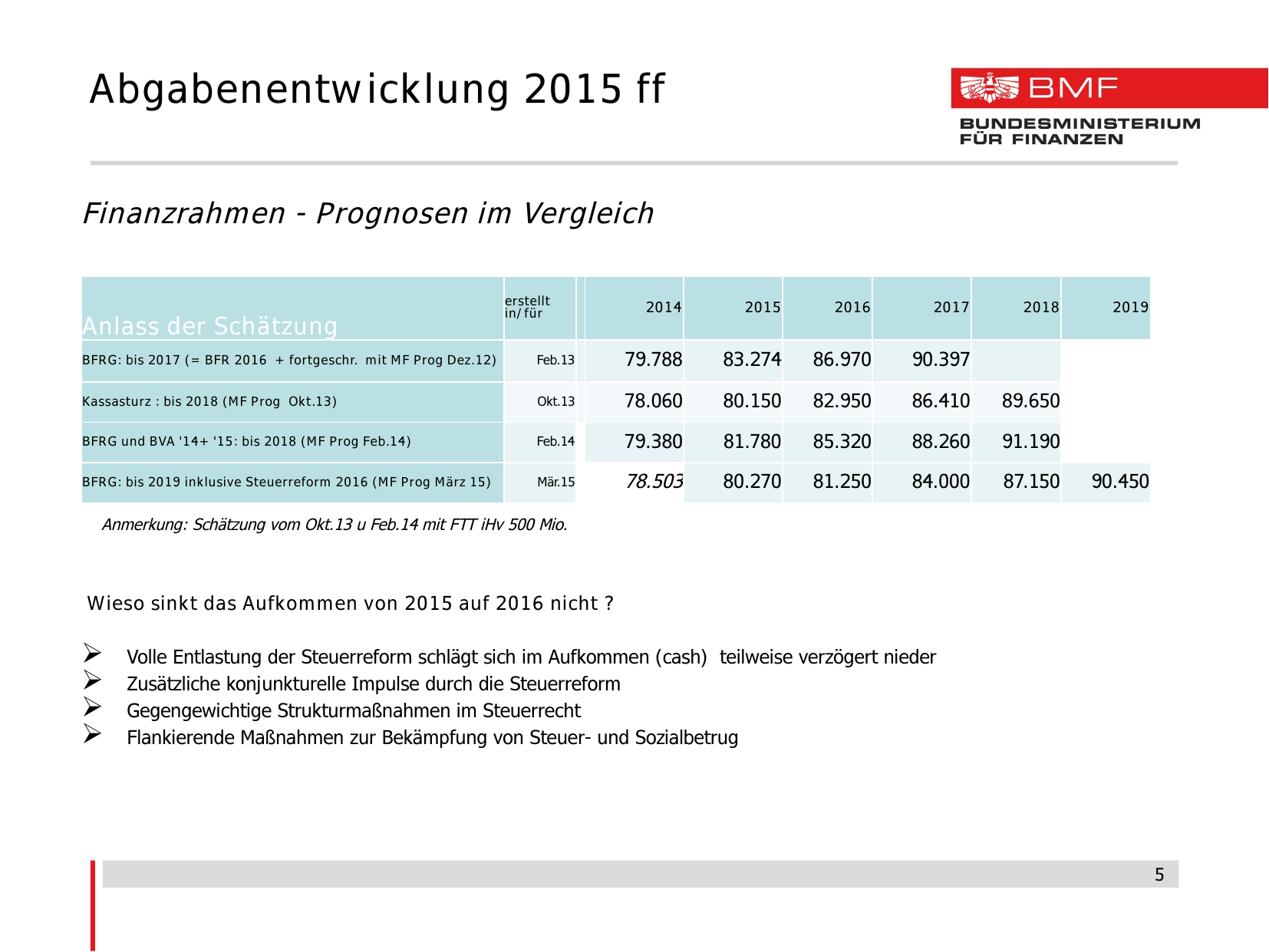

# Abgabenentwicklung 2015 ff
Finanzrahmen - Prognosen im Vergleich

    Anmerkung: Schätzung vom Okt.13 u Feb.14 mit FTT iHv 500 Mio.

 Wieso sinkt das Aufkommen von 2015 auf 2016 nicht ?

Volle Entlastung der Steuerreform schlägt sich im Aufkommen (cash)  teilweise verzögert nieder
Zusätzliche konjunkturelle Impulse durch die Steuerreform
Gegengewichtige Strukturmaßnahmen im Steuerrecht
Flankierende Maßnahmen zur Bekämpfung von Steuer- und Sozialbetrug

| Anlass der Schätzung | erstellt in/für |  | 2014 | 2015 | 2016 | 2017 | 2018 | 2019 |
| --- | --- | --- | --- | --- | --- | --- | --- | --- |
| BFRG: bis 2017 (= BFR 2016 + fortgeschr. mit MF Prog Dez.12) | Feb.13 |  | 79.788 | 83.274 | 86.970 | 90.397 |  |  |
| Kassasturz : bis 2018 (MF Prog Okt.13) | Okt.13 |  | 78.060 | 80.150 | 82.950 | 86.410 | 89.650 |  |
| BFRG und BVA '14+ '15: bis 2018 (MF Prog Feb.14) | Feb.14 |  | 79.380 | 81.780 | 85.320 | 88.260 | 91.190 |  |
| BFRG: bis 2019 inklusive Steuerreform 2016 (MF Prog März 15) | Mär.15 |  | 78.503 | 80.270 | 81.250 | 84.000 | 87.150 | 90.450 |
5